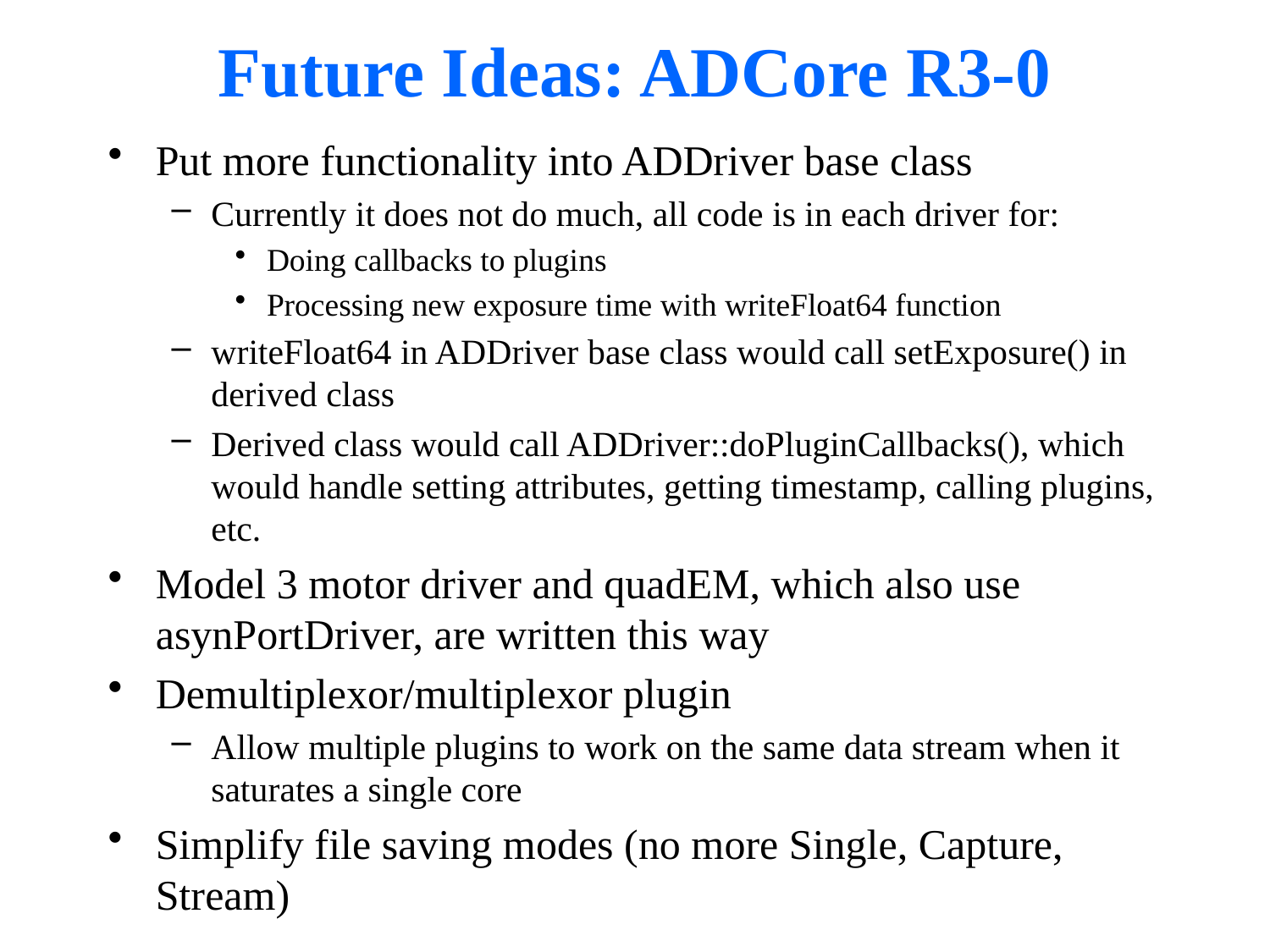

# Future Ideas: ADCore R3-0
Put more functionality into ADDriver base class
Currently it does not do much, all code is in each driver for:
Doing callbacks to plugins
Processing new exposure time with writeFloat64 function
writeFloat64 in ADDriver base class would call setExposure() in derived class
Derived class would call ADDriver::doPluginCallbacks(), which would handle setting attributes, getting timestamp, calling plugins, etc.
Model 3 motor driver and quadEM, which also use asynPortDriver, are written this way
Demultiplexor/multiplexor plugin
Allow multiple plugins to work on the same data stream when it saturates a single core
Simplify file saving modes (no more Single, Capture, Stream)